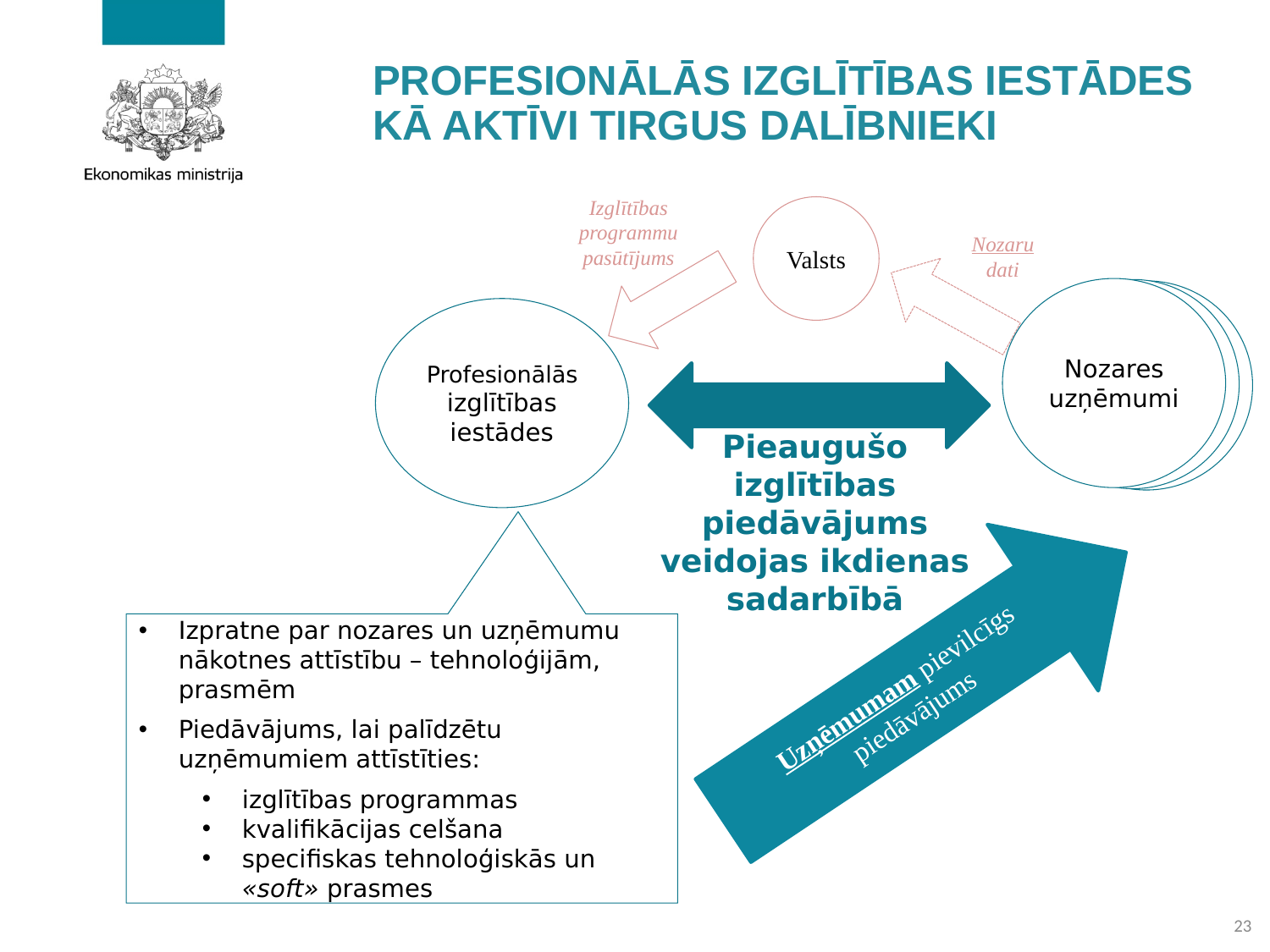

PROFESIONĀLĀS IZGLĪTĪBAS IESTĀDES KĀ AKTĪVI TIRGUS DALĪBNIEKI
Izglītības programmu pasūtījums
Valsts
Nozaru dati

Nozares uzņēmumi
Nozares uzņēmumi
Nozares uzņēmumi
Profesionālās izglītības iestādes

Pieaugušo izglītības piedāvājums veidojas ikdienas sadarbībā
Uzņēmumam pievilcīgs piedāvājums
Izpratne par nozares un uzņēmumu nākotnes attīstību – tehnoloģijām, prasmēm
Piedāvājums, lai palīdzētu uzņēmumiem attīstīties:
izglītības programmas
kvalifikācijas celšana
specifiskas tehnoloģiskās un «soft» prasmes
23